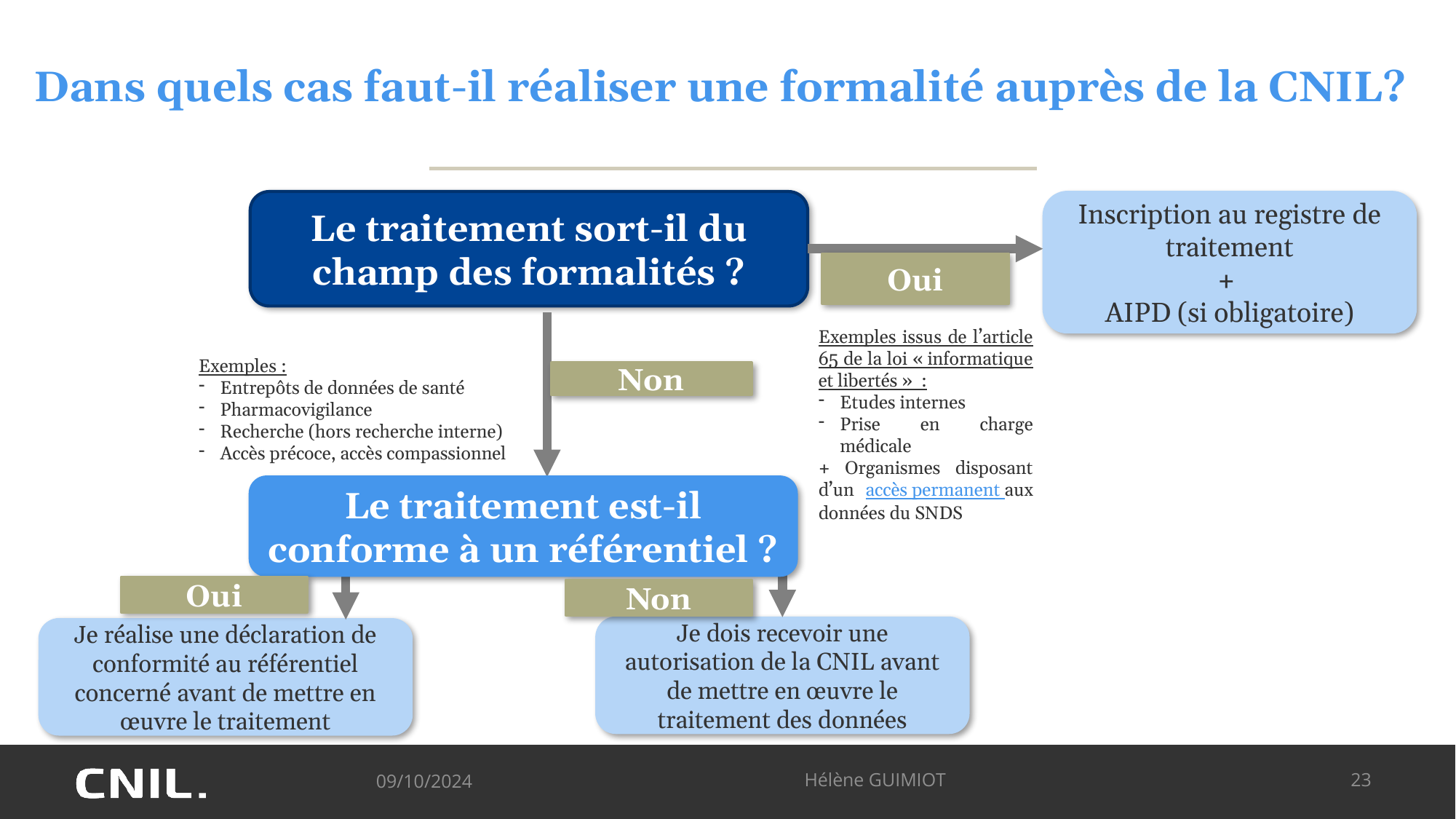

# Dans quels cas faut-il réaliser une formalité auprès de la CNIL?
Le traitement sort-il du champ des formalités ?
Inscription au registre de traitement
+
AIPD (si obligatoire)
Oui
Exemples issus de l’article 65 de la loi « informatique et libertés »  :
Etudes internes
Prise en charge médicale
+ Organismes disposant d’un accès permanent aux données du SNDS
Exemples :
Entrepôts de données de santé
Pharmacovigilance
Recherche (hors recherche interne)
Accès précoce, accès compassionnel
Non
Le traitement est-il conforme à un référentiel ?
Oui
Non
Je dois recevoir une autorisation de la CNIL avant de mettre en œuvre le traitement des données
Je réalise une déclaration de conformité au référentiel concerné avant de mettre en œuvre le traitement
09/10/2024
Hélène GUIMIOT
23